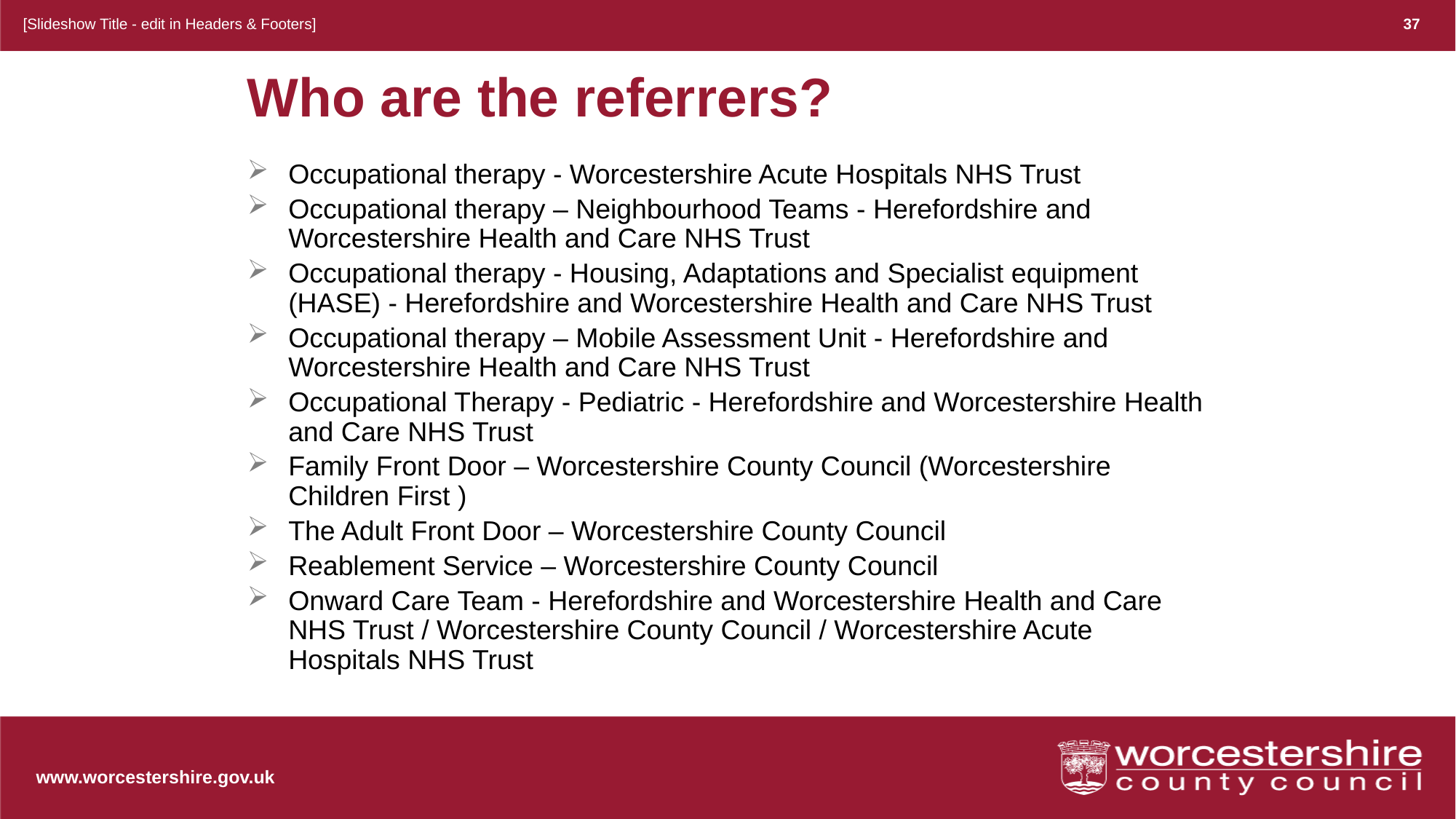

[Slideshow Title - edit in Headers & Footers]
37
# Who are the referrers?
Occupational therapy - Worcestershire Acute Hospitals NHS Trust
Occupational therapy – Neighbourhood Teams - Herefordshire and Worcestershire Health and Care NHS Trust
Occupational therapy - Housing, Adaptations and Specialist equipment (HASE) - Herefordshire and Worcestershire Health and Care NHS Trust
Occupational therapy – Mobile Assessment Unit - Herefordshire and Worcestershire Health and Care NHS Trust
Occupational Therapy - Pediatric - Herefordshire and Worcestershire Health and Care NHS Trust
Family Front Door – Worcestershire County Council (Worcestershire Children First )
The Adult Front Door – Worcestershire County Council
Reablement Service – Worcestershire County Council
Onward Care Team - Herefordshire and Worcestershire Health and Care NHS Trust / Worcestershire County Council / Worcestershire Acute Hospitals NHS Trust